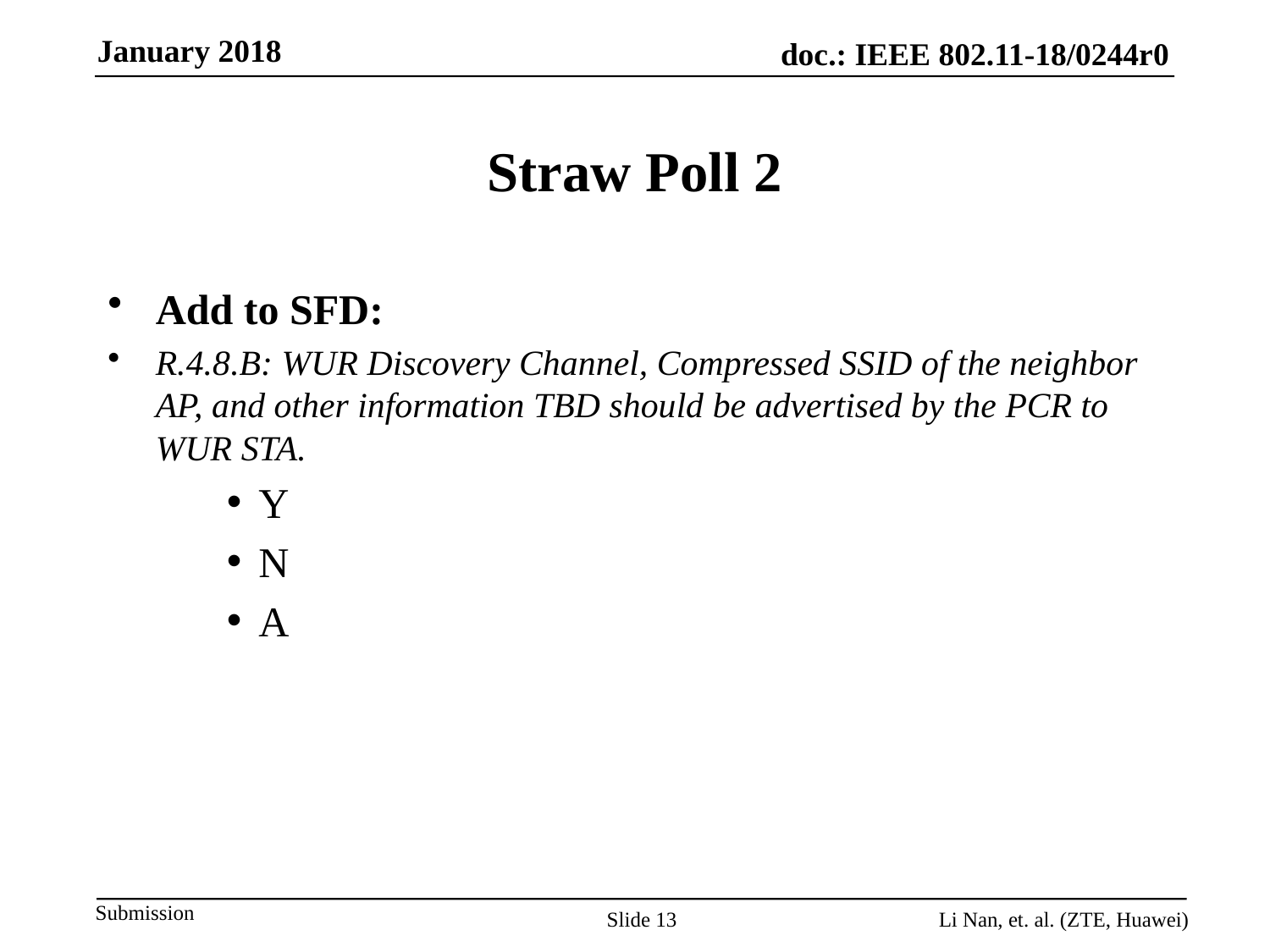

# Straw Poll 2
Add to SFD:
R.4.8.B: WUR Discovery Channel, Compressed SSID of the neighbor AP, and other information TBD should be advertised by the PCR to WUR STA.
Y
N
A

Slide 13